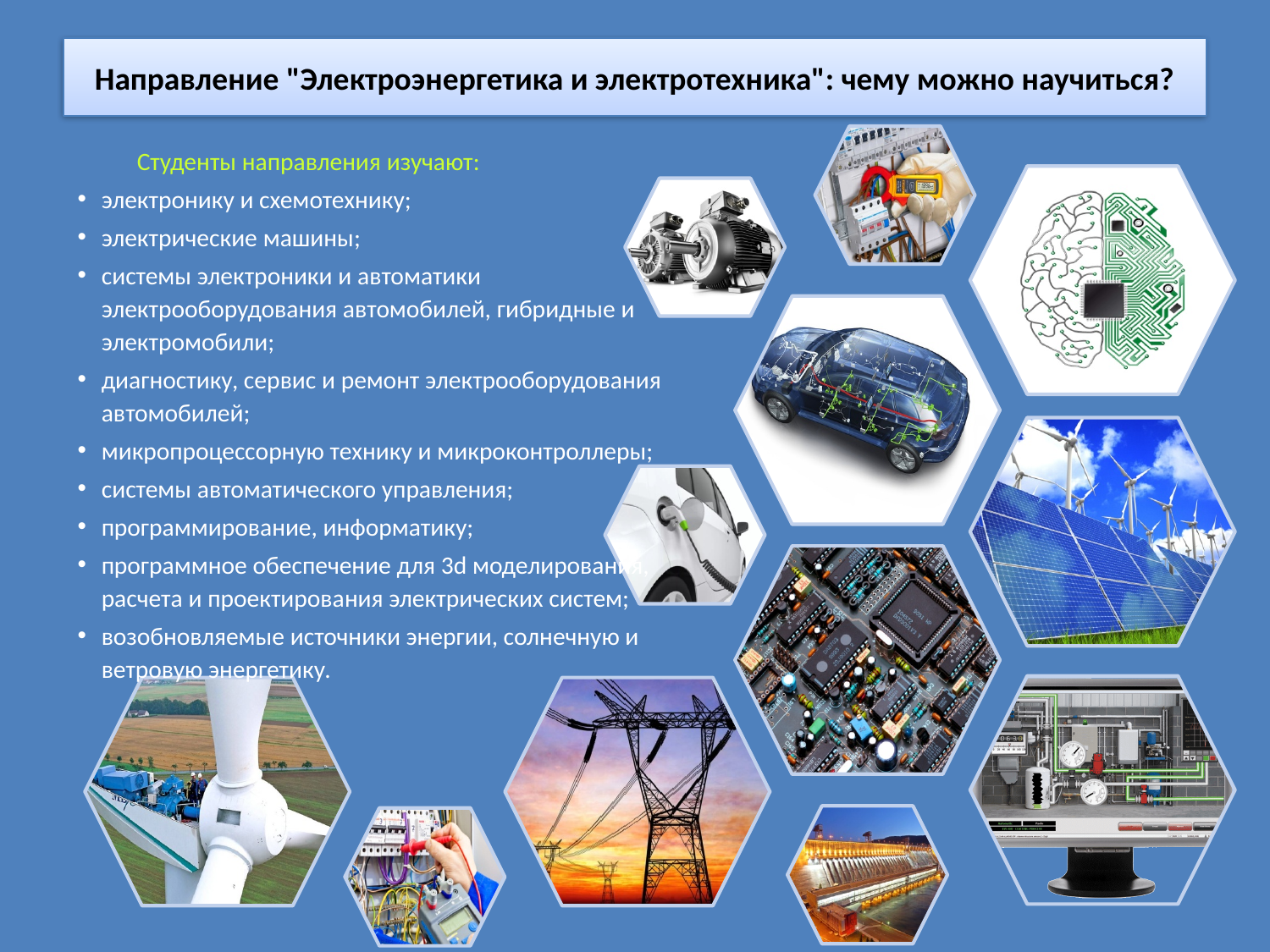

# Направление "Электроэнергетика и электротехника": чему можно научиться?

Студенты направления изучают:
электронику и схемотехнику;
электрические машины;
системы электроники и автоматики электрооборудования автомобилей, гибридные и электромобили;
диагностику, сервис и ремонт электрооборудования автомобилей;
микропроцессорную технику и микроконтроллеры;
системы автоматического управления;
программирование, информатику;
программное обеспечение для 3d моделирования, расчета и проектирования электрических систем;
возобновляемые источники энергии, солнечную и ветровую энергетику.